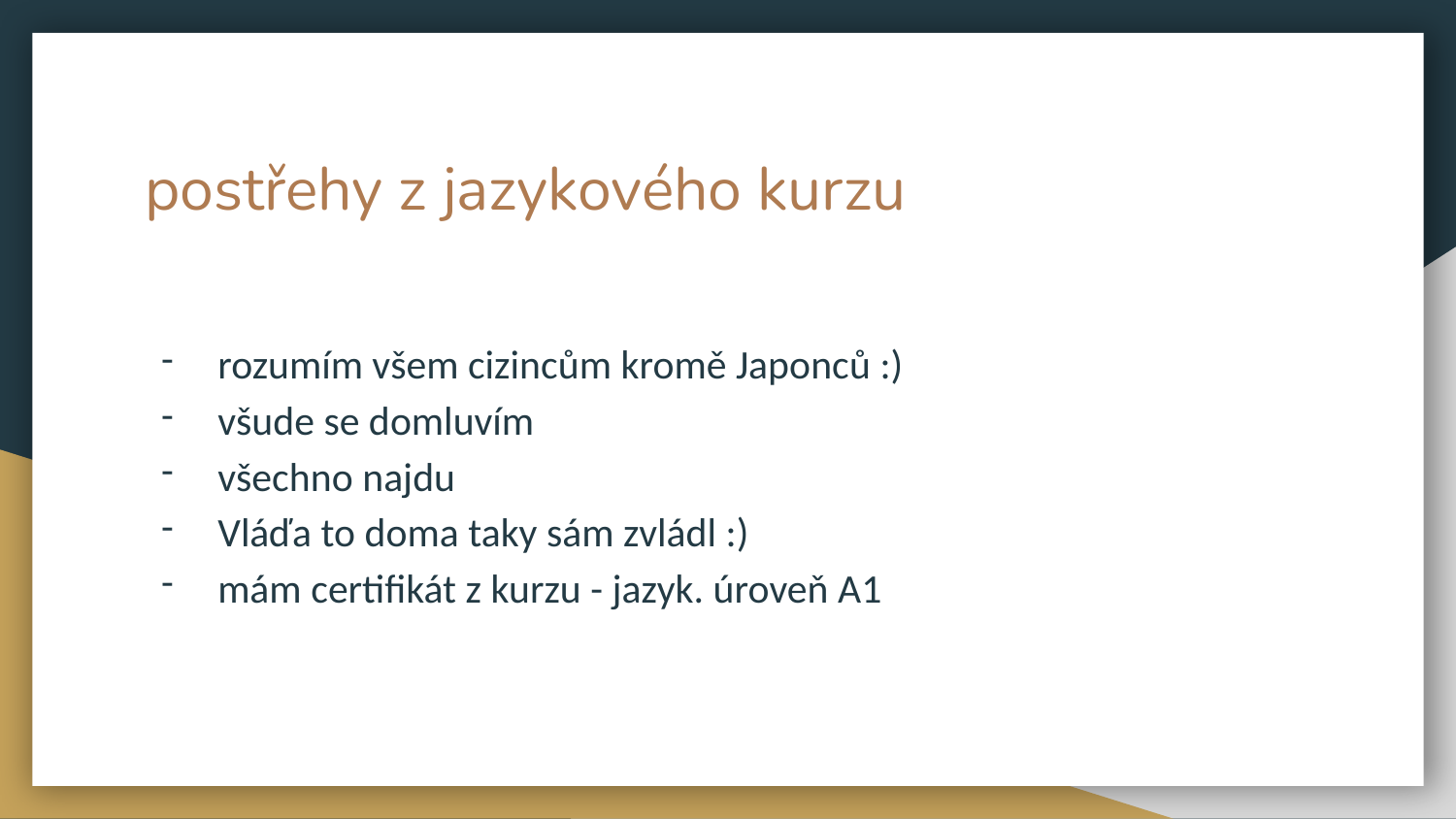

# postřehy z jazykového kurzu
rozumím všem cizincům kromě Japonců :)
všude se domluvím
všechno najdu
Vláďa to doma taky sám zvládl :)
mám certifikát z kurzu - jazyk. úroveň A1